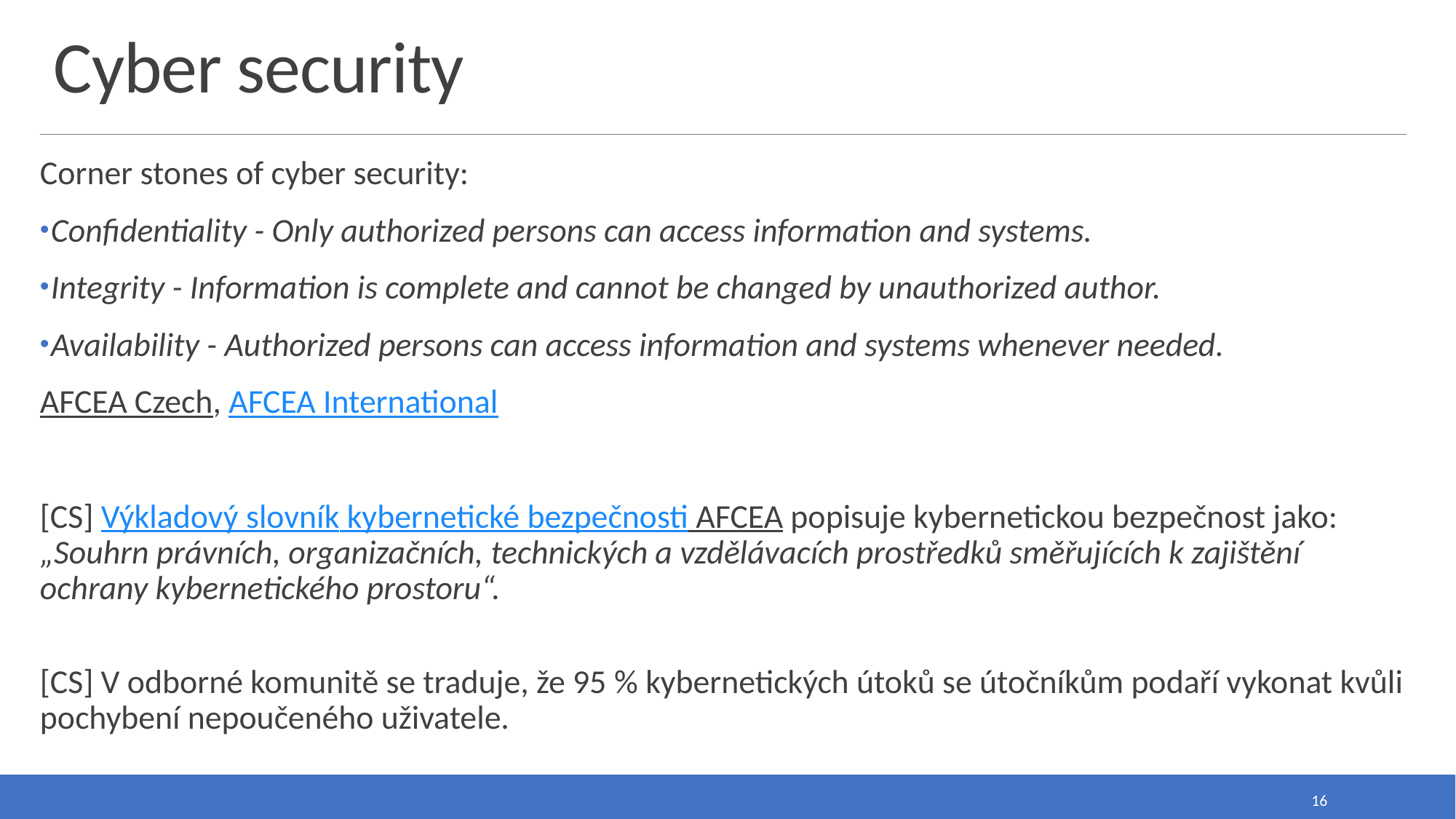

# Cyber security
Corner stones of cyber security:
Confidentiality - Only authorized persons can access information and systems.
Integrity - Information is complete and cannot be changed by unauthorized author.
Availability - Authorized persons can access information and systems whenever needed.
AFCEA Czech, AFCEA International

[CS] Výkladový slovník kybernetické bezpečnosti AFCEA popisuje kybernetickou bezpečnost jako:
„Souhrn právních, organizačních, technických a vzdělá­vacích prostředků směřujících k zajištění ochrany kyber­netického prostoru“.
[CS] V odborné komunitě se traduje, že 95 % kybernetických útoků se útočníkům podaří vykonat kvůli pochybení nepoučeného uživatele.

16